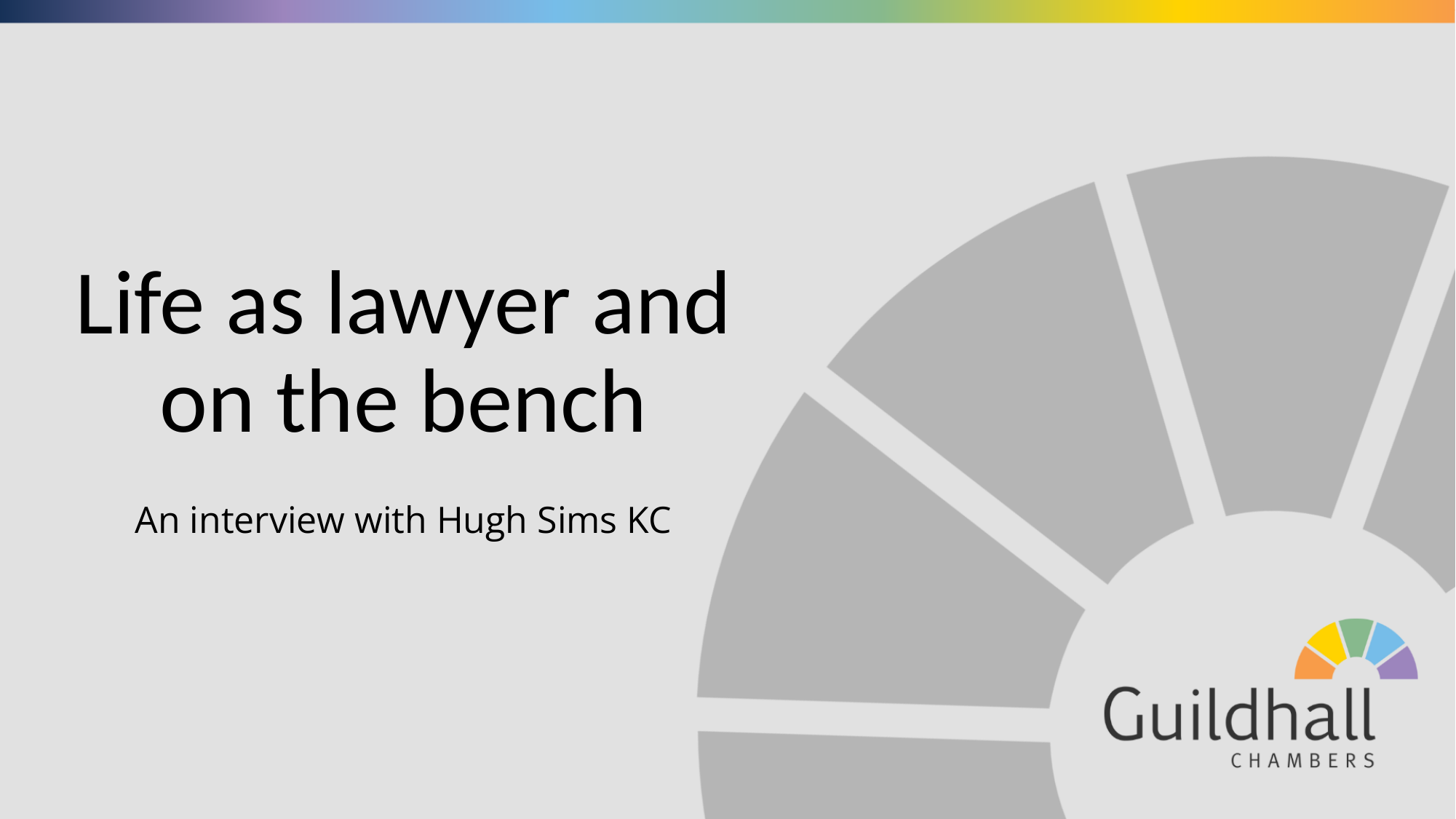

# Life as lawyer and on the bench
An interview with Hugh Sims KC